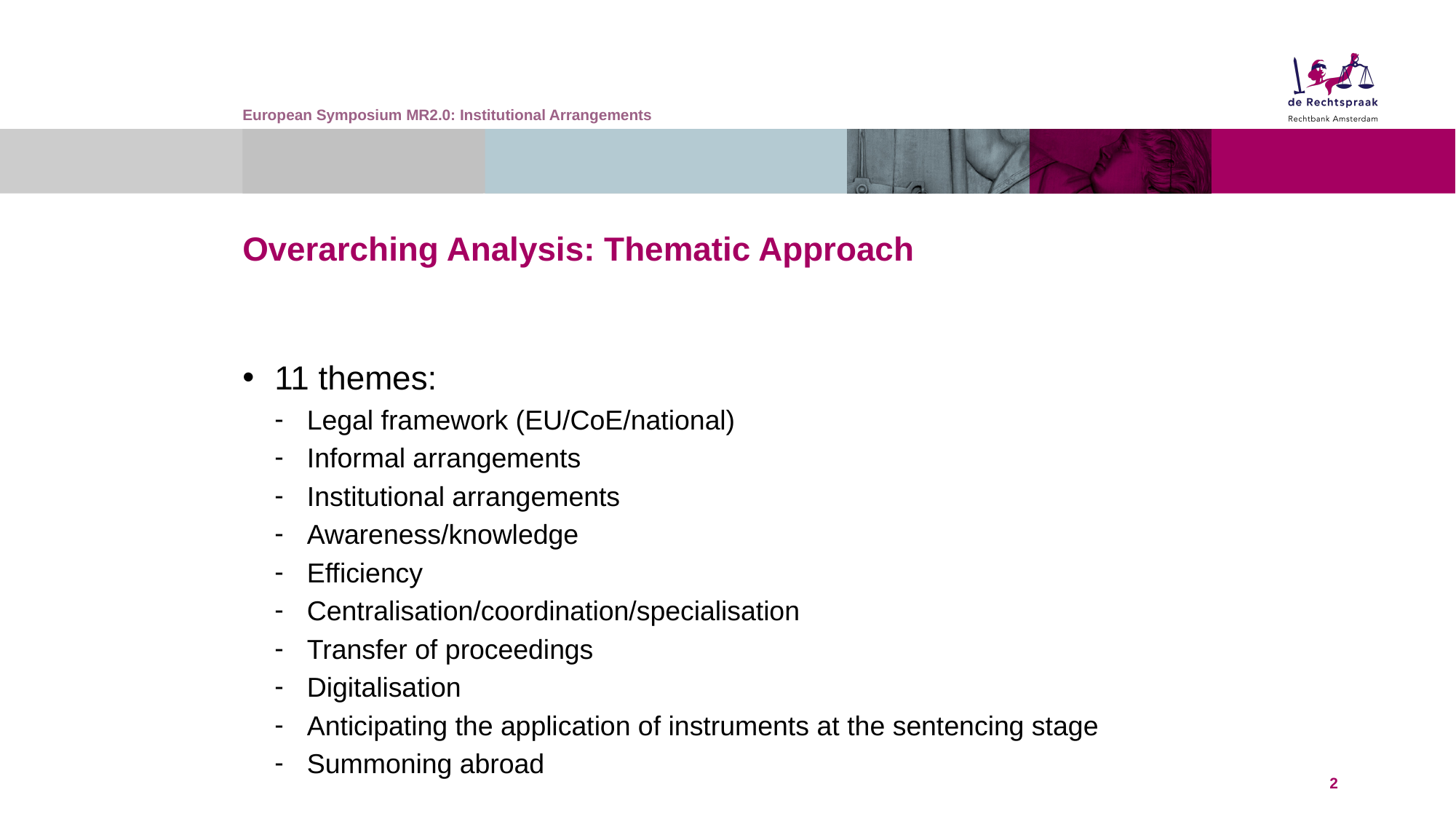

European Symposium MR2.0: Institutional Arrangements
# Overarching Analysis: Thematic Approach
11 themes:
Legal framework (EU/CoE/national)
Informal arrangements
Institutional arrangements
Awareness/knowledge
Efficiency
Centralisation/coordination/specialisation
Transfer of proceedings
Digitalisation
Anticipating the application of instruments at the sentencing stage
Summoning abroad

2